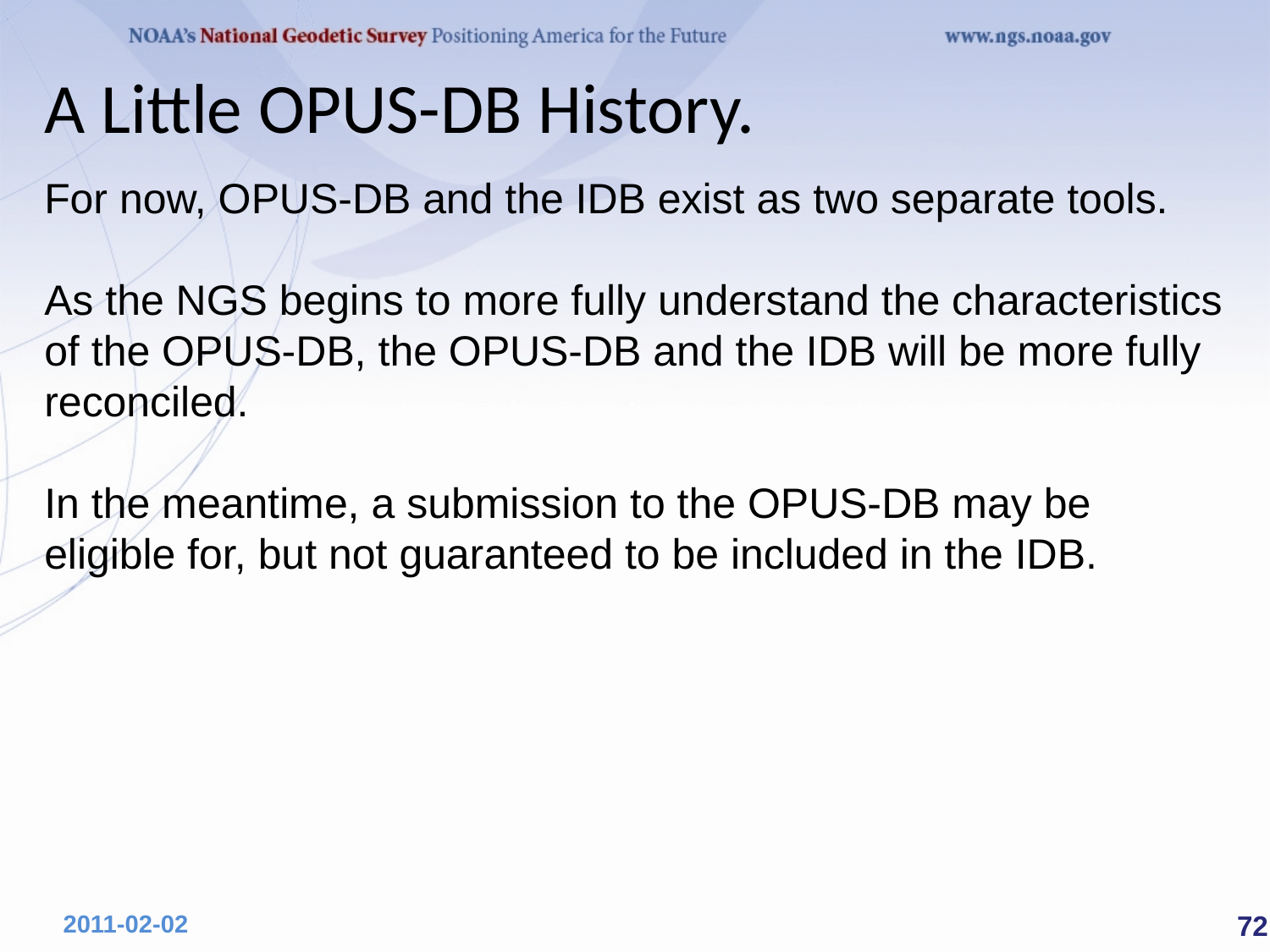

# A Little OPUS-DB History.
For now, OPUS-DB and the IDB exist as two separate tools.

As the NGS begins to more fully understand the characteristics of the OPUS-DB, the OPUS-DB and the IDB will be more fully reconciled.

In the meantime, a submission to the OPUS-DB may be eligible for, but not guaranteed to be included in the IDB.

 72

2011-02-02